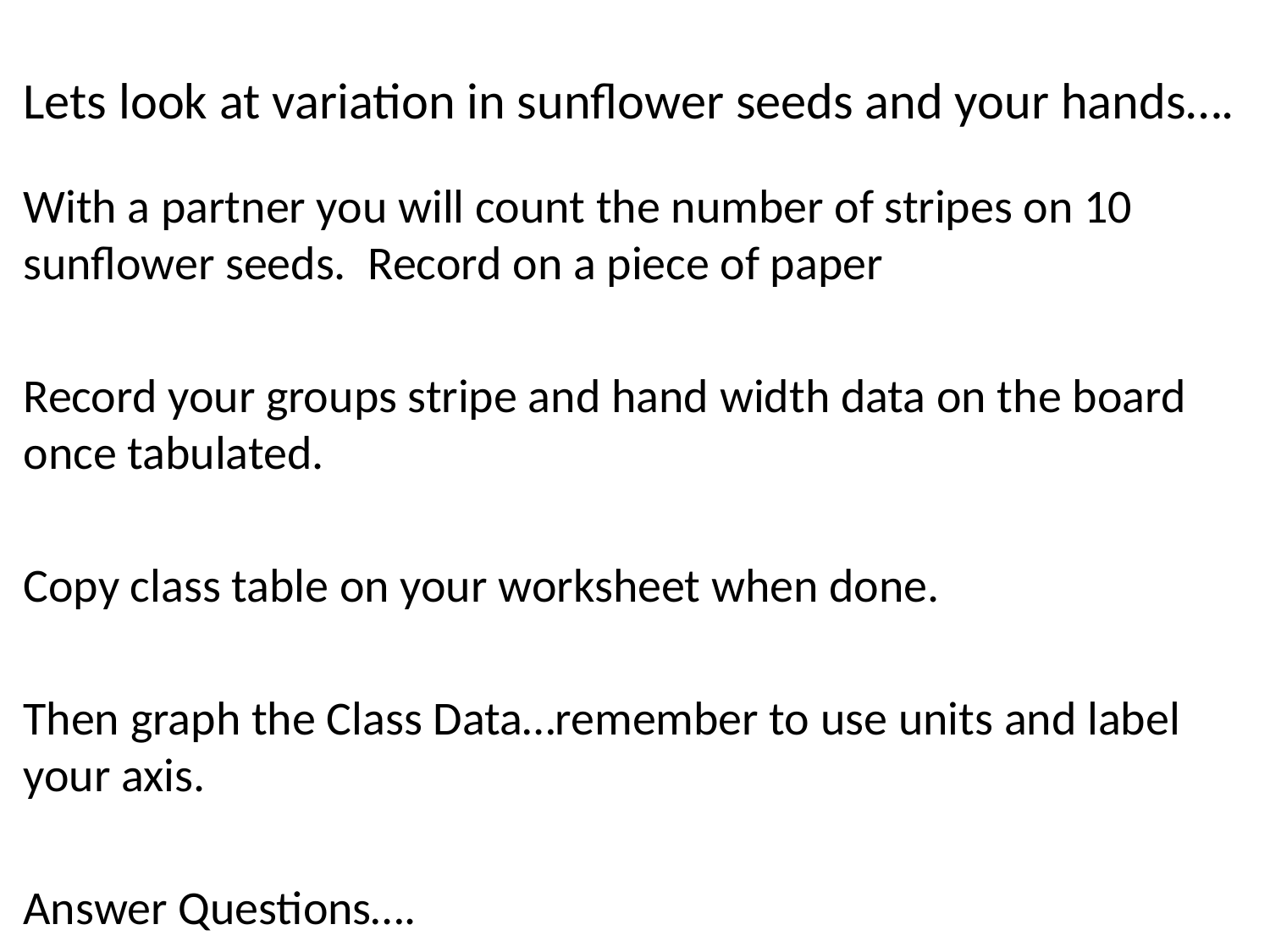

# Lets look at variation in sunflower seeds and your hands….
With a partner you will count the number of stripes on 10 sunflower seeds.  Record on a piece of paper

Record your groups stripe and hand width data on the board once tabulated.

Copy class table on your worksheet when done.

Then graph the Class Data…remember to use units and label your axis.

Answer Questions….